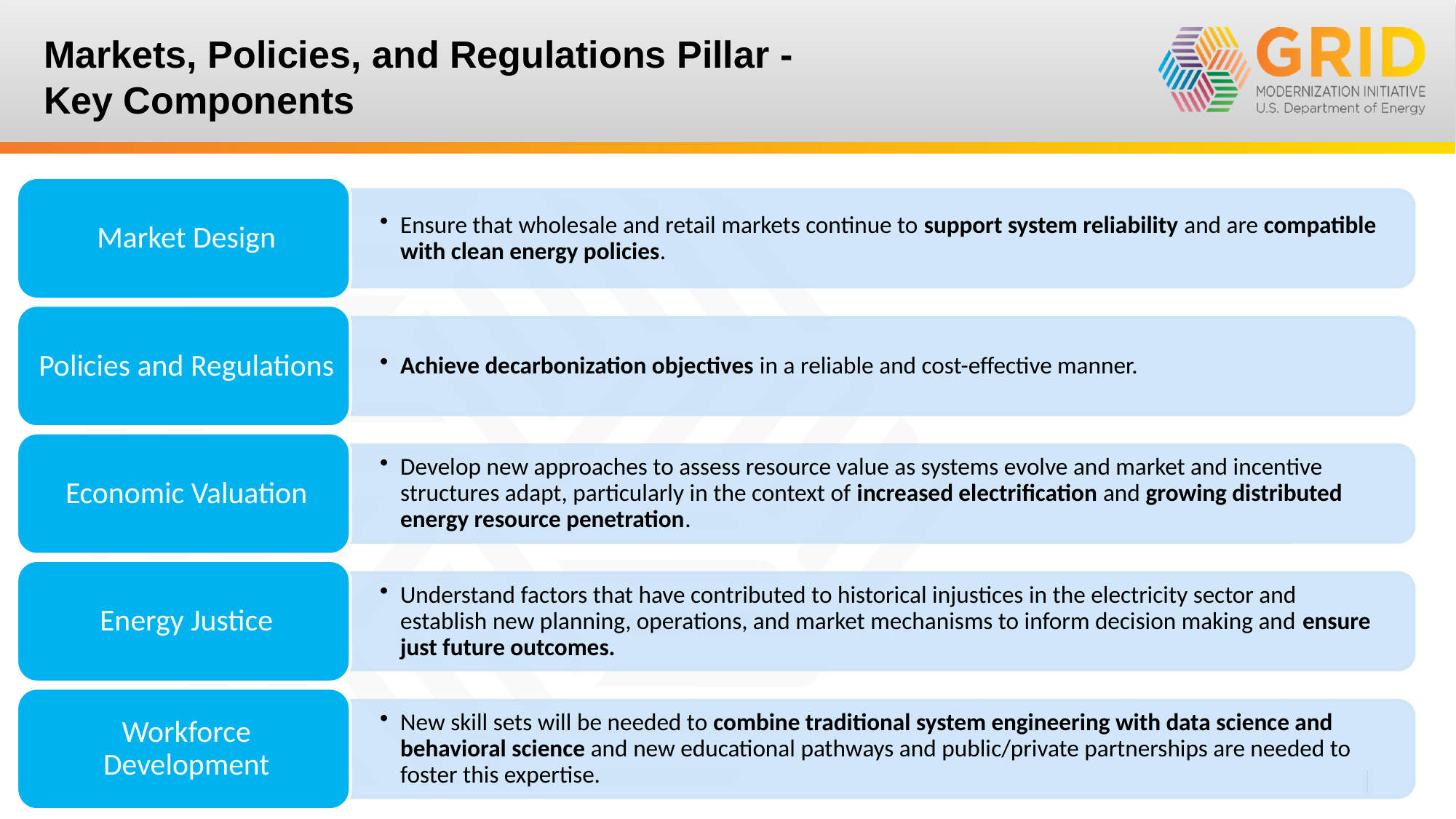

# Markets, Policies, and Regulations Pillar - Key Components
Ensure that wholesale and retail markets continue to support system reliability and are compatible with clean energy policies.
Market Design
Achieve decarbonization objectives in a reliable and cost-effective manner.
Policies and Regulations
Develop new approaches to assess resource value as systems evolve and market and incentive structures adapt, particularly in the context of increased electrification and growing distributed energy resource penetration.
Economic Valuation
Understand factors that have contributed to historical injustices in the electricity sector and establish new planning, operations, and market mechanisms to inform decision making and ensure just future outcomes.
Energy Justice
New skill sets will be needed to combine traditional system engineering with data science and behavioral science and new educational pathways and public/private partnerships are needed to foster this expertise.
Workforce Development